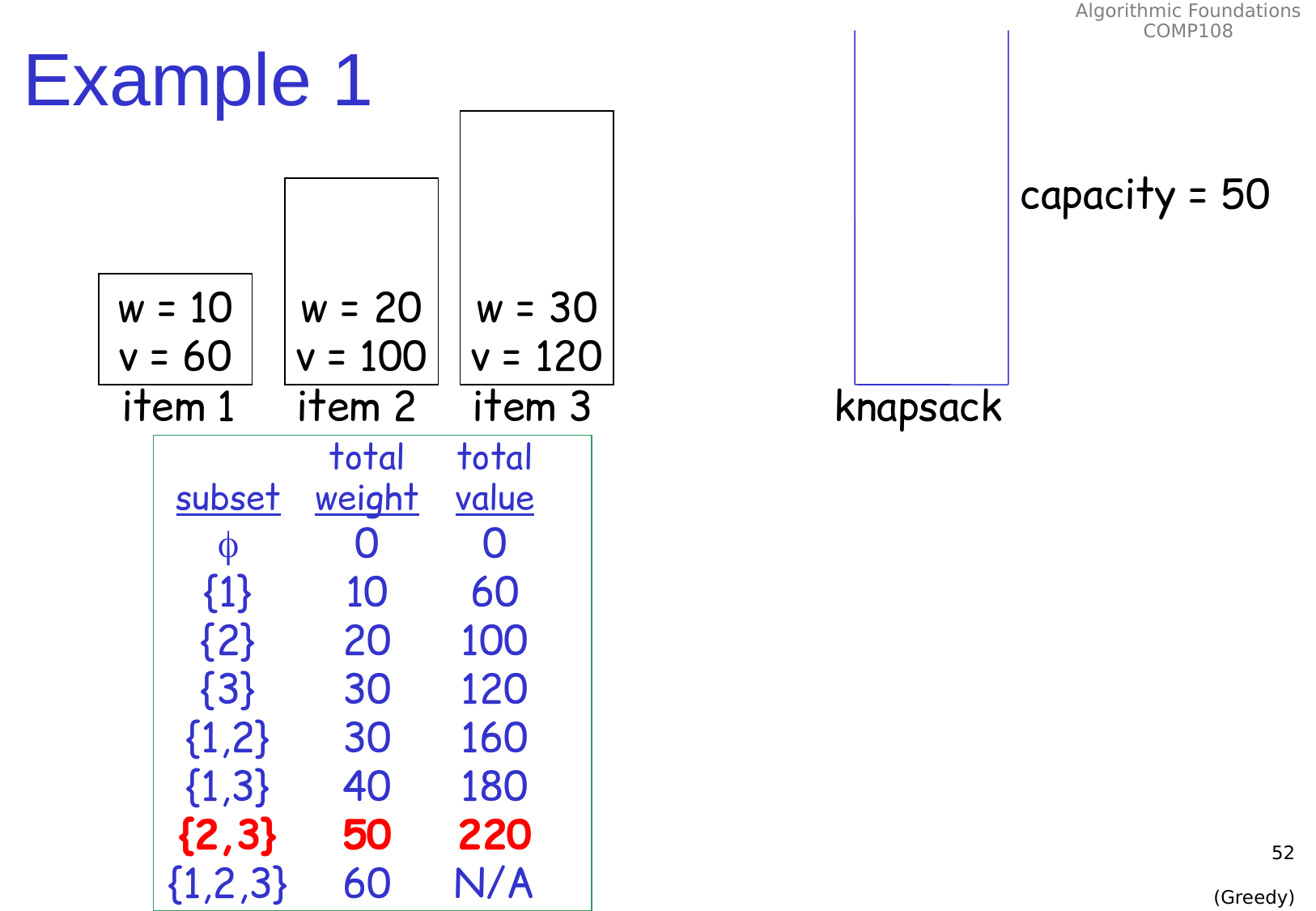

# Example 1

w = 30
v = 120
capacity = 50
w = 20
v = 100
w = 10
v = 60
item 1
item 2
item 3
knapsack

		total	total
	subset	weight	value
	φ	0	0
	{1}	10	60
	{2}	20	100
	{3}	30	120
	{1,2}	30	160
	{1,3}	40	180
	{2,3}	50	220
	{1,2,3}	60	N/A

52

(Greedy)